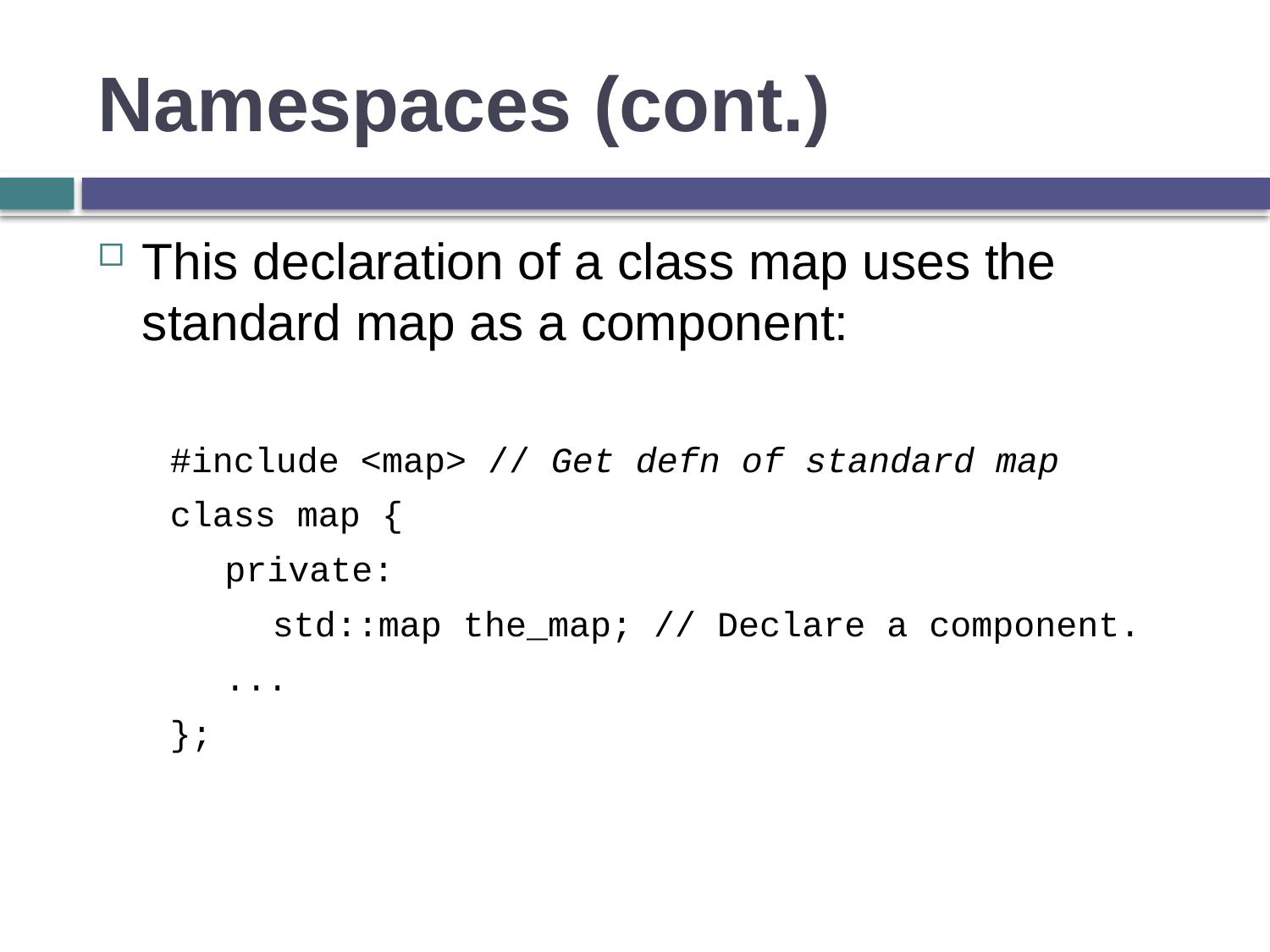

# Namespaces (cont.)
This declaration of a class map uses the standard map as a component:

#include <map> // Get defn of standard map
class map {
private:
std::map the_map; // Declare a component.
...
};